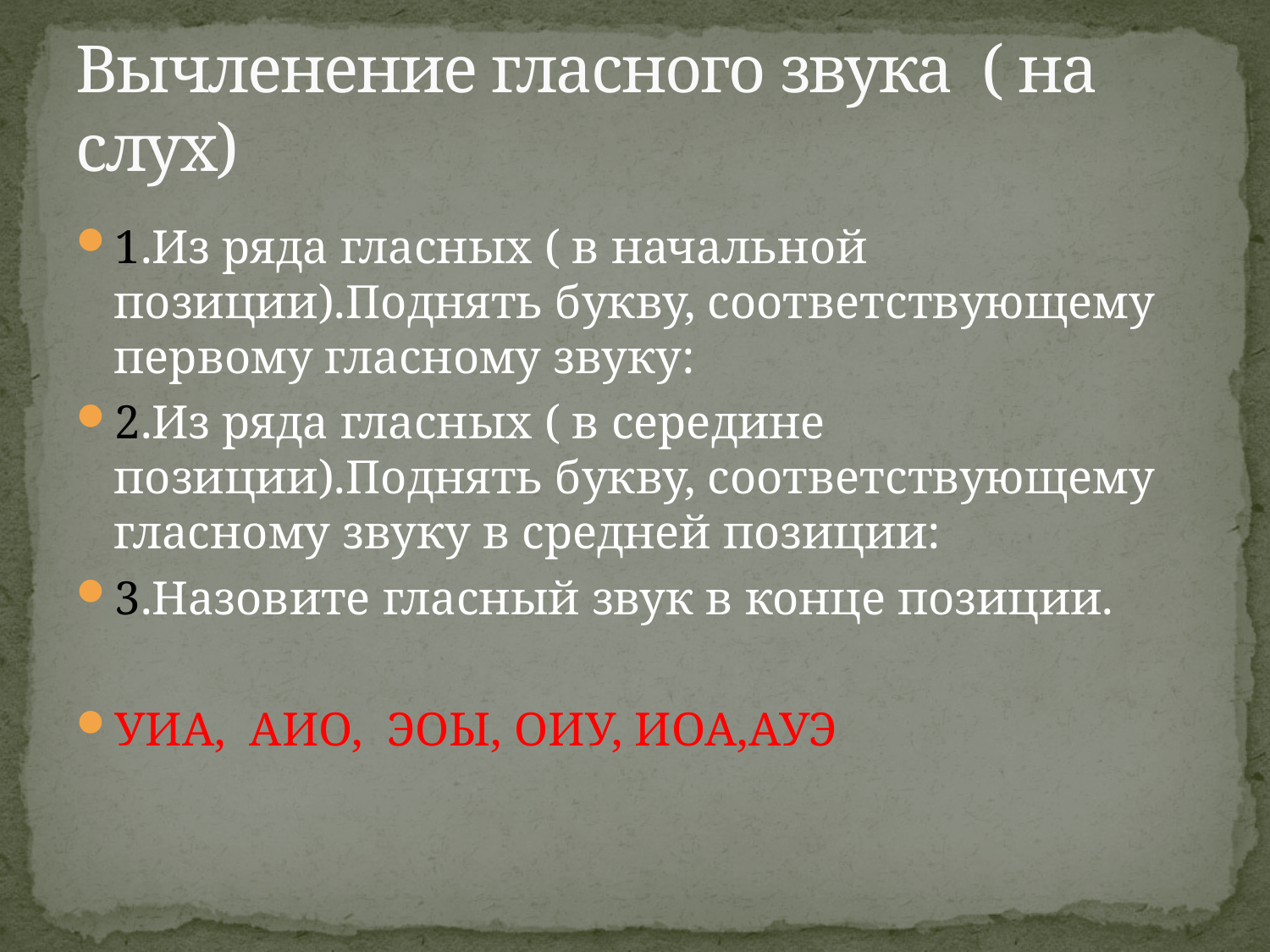

# Вычленение гласного звука  ( на слух)
1.Из ряда гласных ( в начальной позиции).Поднять букву, соответствующему первому гласному звуку:
2.Из ряда гласных ( в середине позиции).Поднять букву, соответствующему гласному звуку в средней позиции:
3.Назовите гласный звук в конце позиции.

УИА,  АИО,  ЭОЫ, ОИУ, ИОА,АУЭ